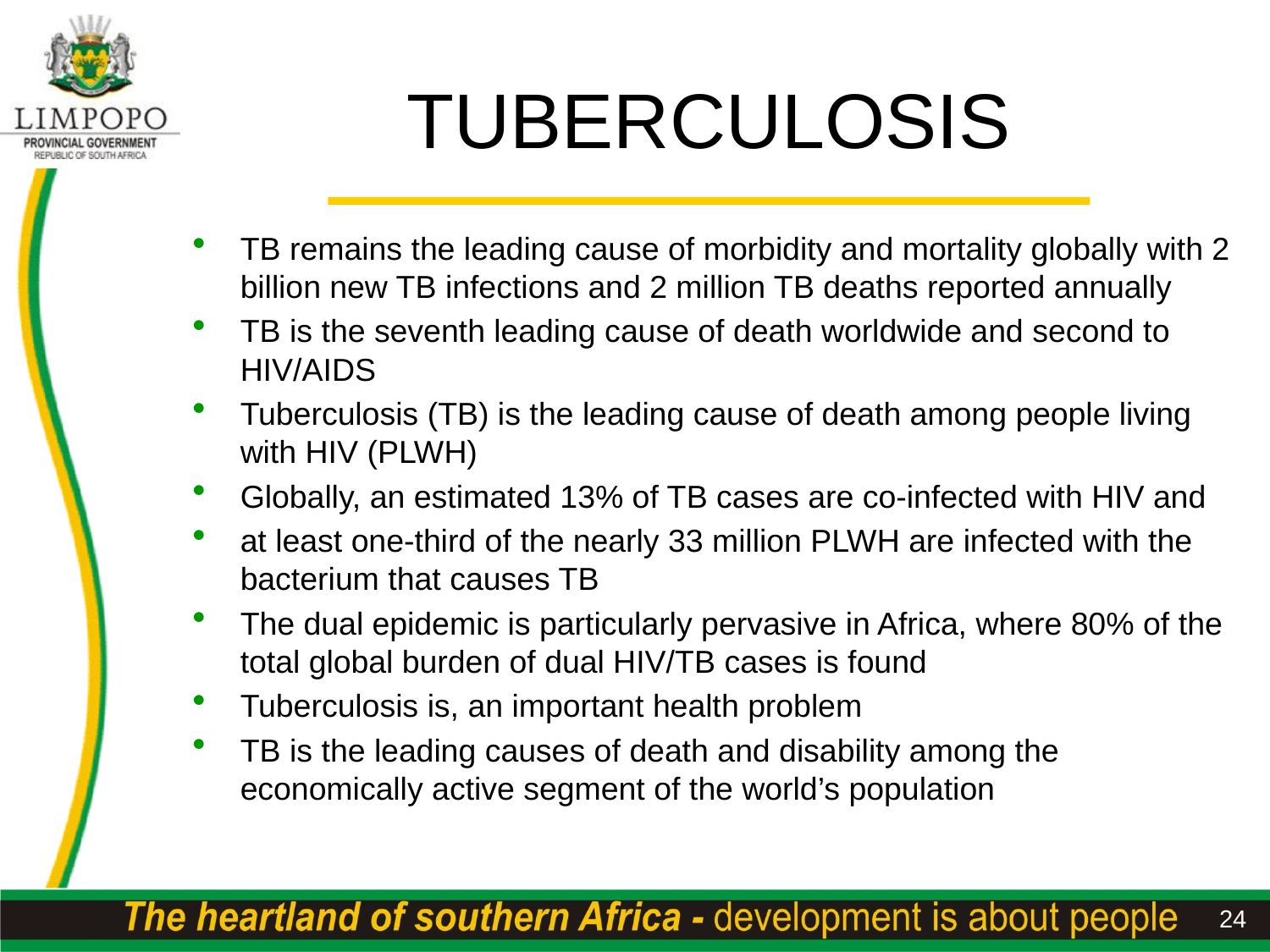

# TUBERCULOSIS
TB remains the leading cause of morbidity and mortality globally with 2 billion new TB infections and 2 million TB deaths reported annually
TB is the seventh leading cause of death worldwide and second to HIV/AIDS
Tuberculosis (TB) is the leading cause of death among people living with HIV (PLWH)
Globally, an estimated 13% of TB cases are co-infected with HIV and
at least one-third of the nearly 33 million PLWH are infected with the bacterium that causes TB
The dual epidemic is particularly pervasive in Africa, where 80% of the total global burden of dual HIV/TB cases is found
Tuberculosis is, an important health problem
TB is the leading causes of death and disability among the economically active segment of the world’s population

24